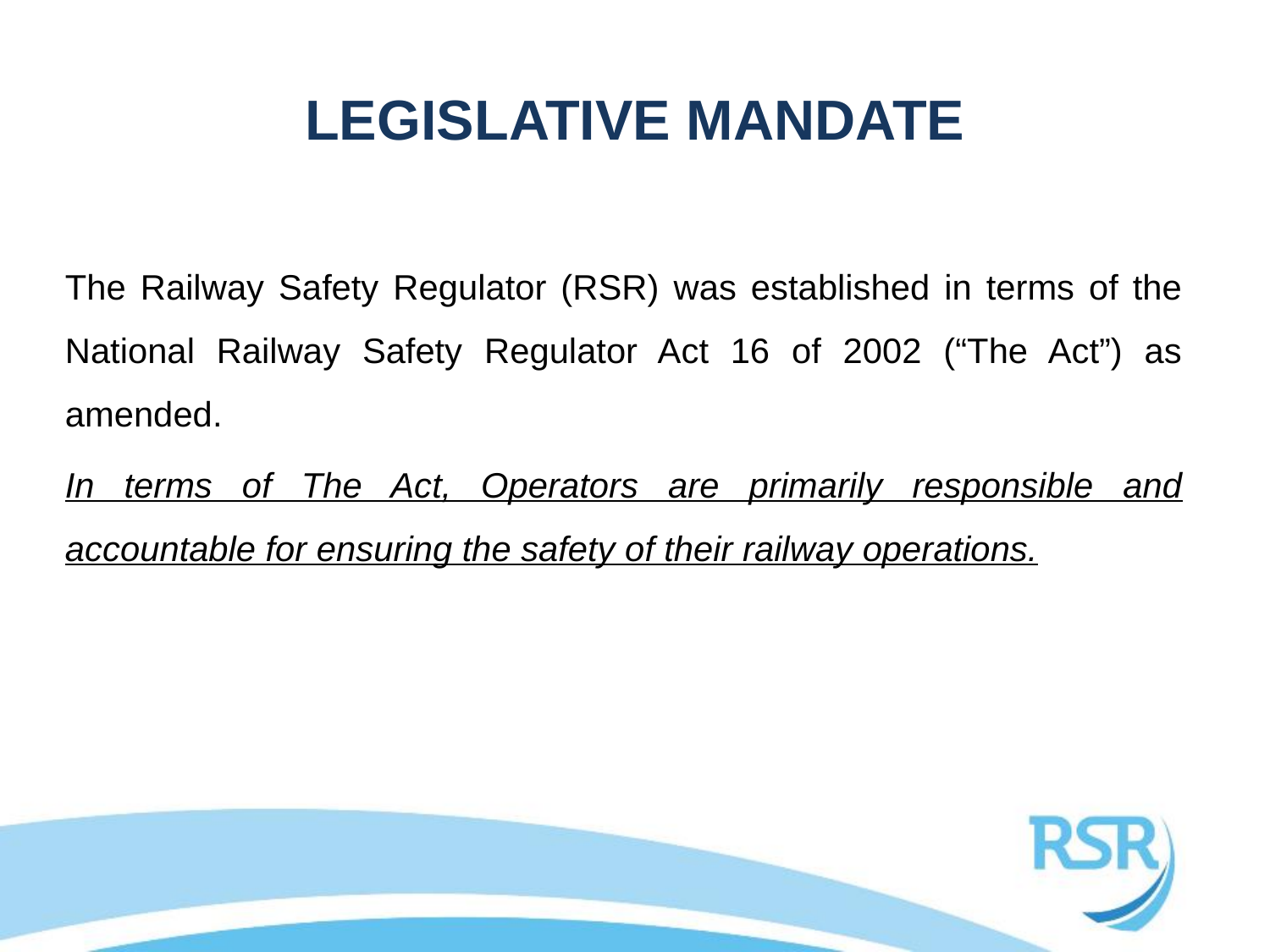

# LEGISLATIVE MANDATE
The Railway Safety Regulator (RSR) was established in terms of the National Railway Safety Regulator Act 16 of 2002 (“The Act”) as amended.
In terms of The Act, Operators are primarily responsible and accountable for ensuring the safety of their railway operations.